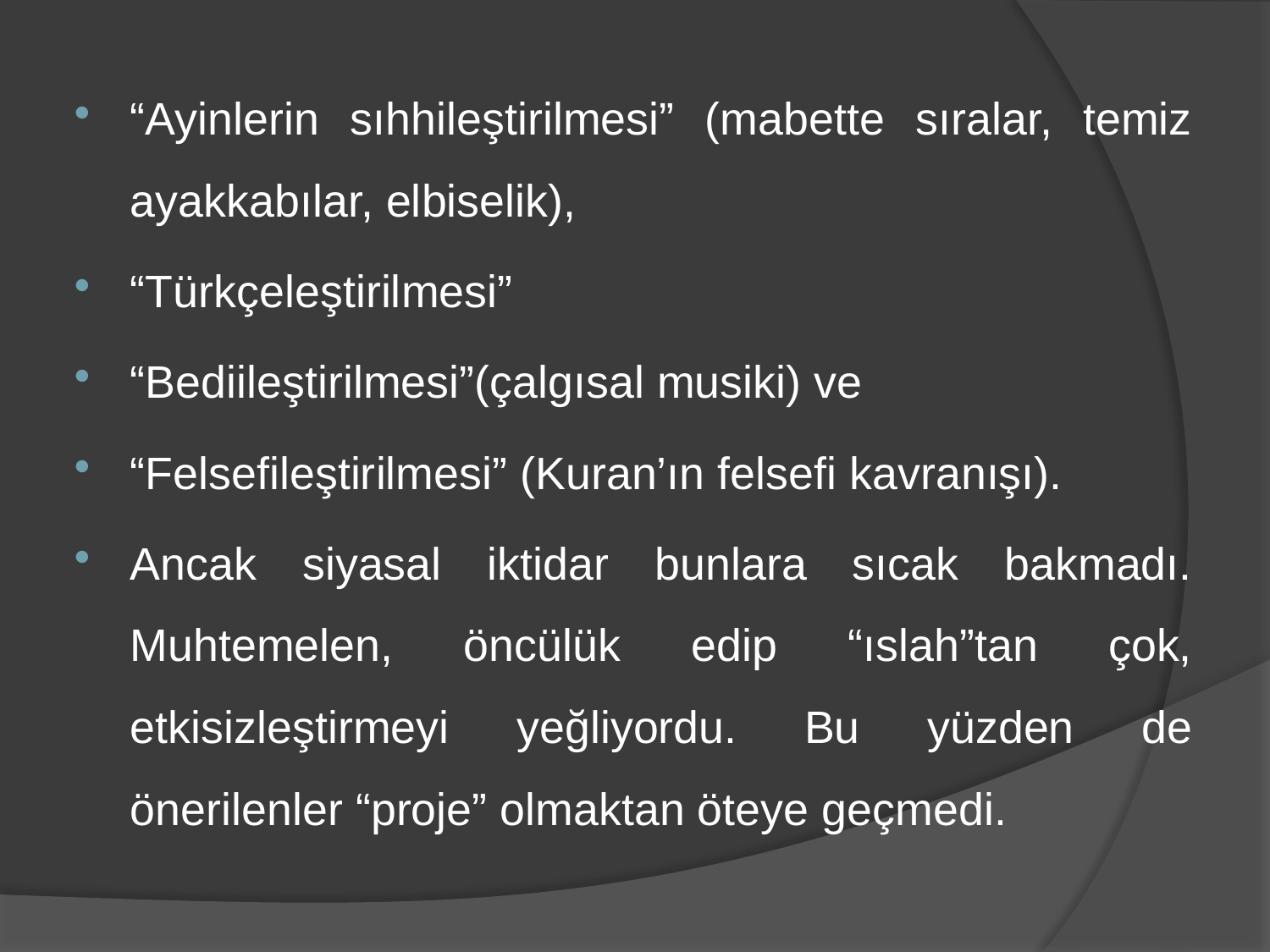

“Ayinlerin sıhhileştirilmesi” (mabette sıralar, temiz ayakkabılar, elbiselik),
“Türkçeleştirilmesi”
“Bediileştirilmesi”(çalgısal musiki) ve
“Felsefileştirilmesi” (Kuran’ın felsefi kavranışı).
Ancak siyasal iktidar bunlara sıcak bakmadı. Muhtemelen, öncülük edip “ıslah”tan çok, etkisizleştirmeyi yeğliyordu. Bu yüzden de önerilenler “proje” olmaktan öteye geçmedi.